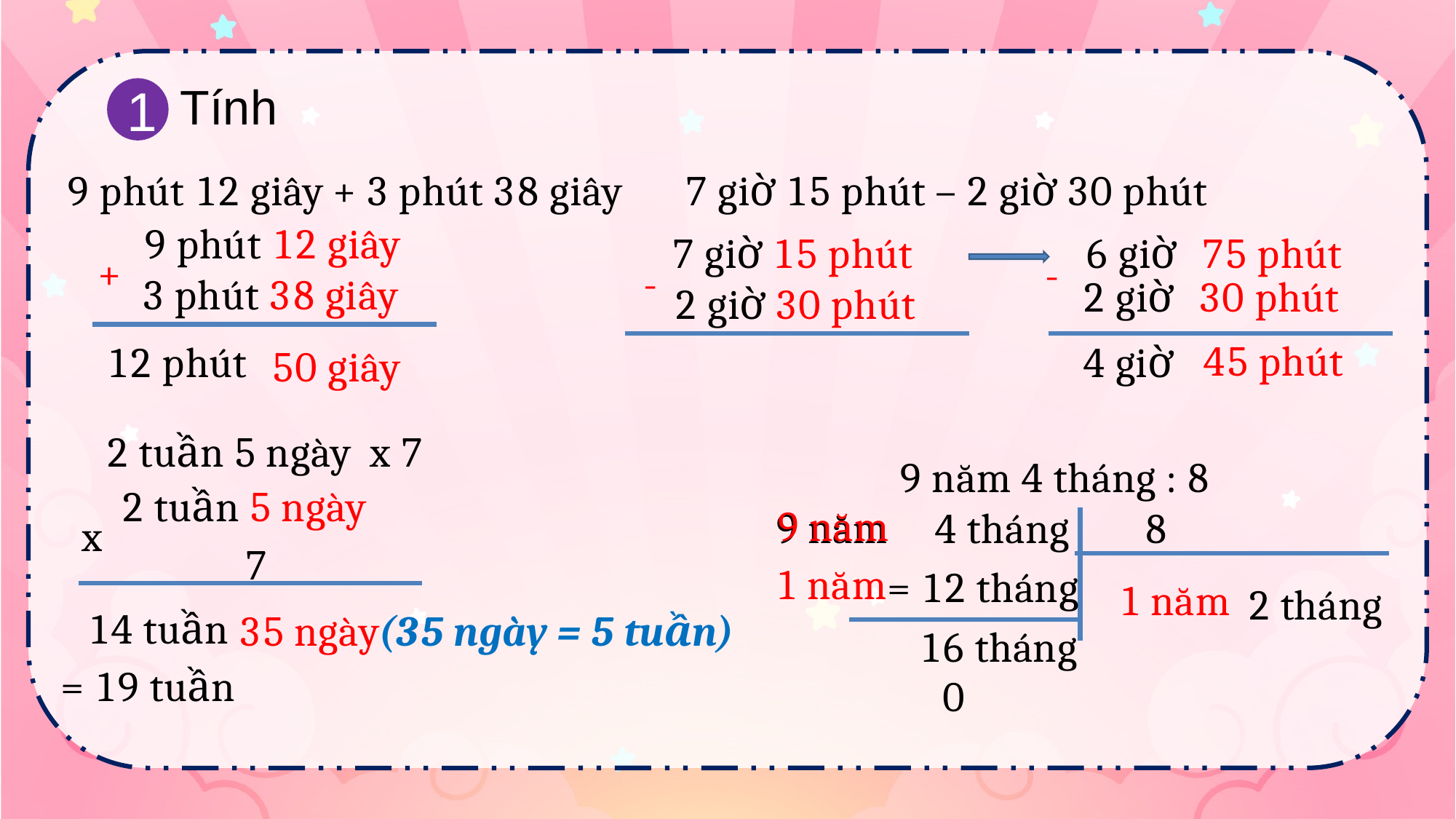

Tính
1
9 phút 12 giây + 3 phút 38 giây
7 giờ 15 phút – 2 giờ 30 phút
 9 phút 12 giây
 7 giờ 15 phút
 6 giờ
75 phút
 +
 -
 -

 3 phút 38 giây
 2 giờ
30 phút
 2 giờ 30 phút
45 phút
 12 phút
4 giờ
50 giây
2 tuần 5 ngày  x 7
9 năm 4 tháng : 8
2 tuần 5 ngày
9 năm
  8
9 năm     4 tháng
x
7
  1 năm
 = 12 tháng
  1 năm
      2 tháng
14 tuần
(35 ngày = 5 tuần)
35 ngày
     16 tháng
= 19 tuần
      0